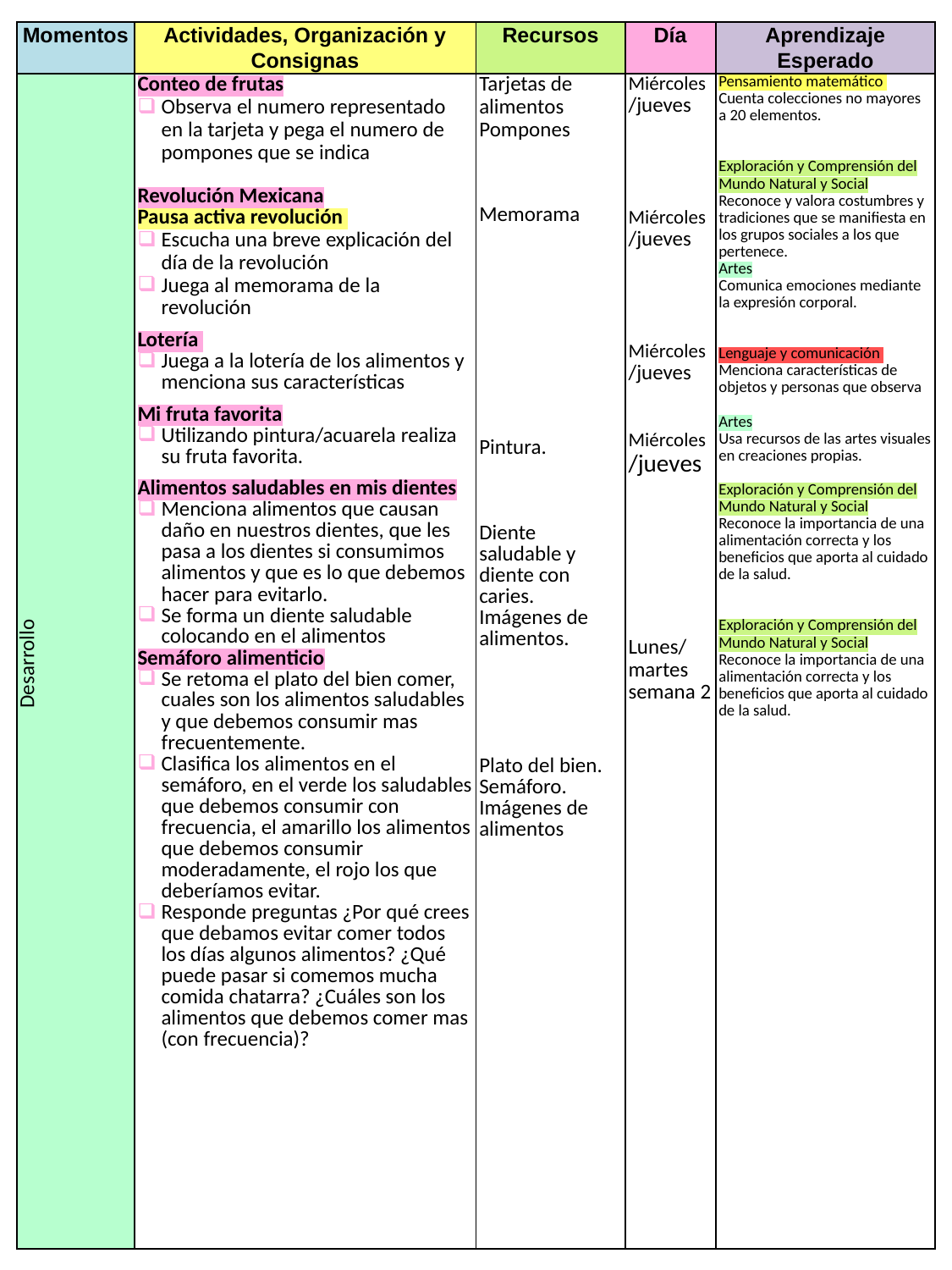

| Momentos | Actividades, Organización y Consignas | Recursos | Día | Aprendizaje Esperado |
| --- | --- | --- | --- | --- |
| Desarrollo | Conteo de frutas Observa el numero representado en la tarjeta y pega el numero de pompones que se indica Revolución Mexicana Pausa activa revolución Escucha una breve explicación del día de la revolución Juega al memorama de la revolución Lotería Juega a la lotería de los alimentos y menciona sus características Mi fruta favorita Utilizando pintura/acuarela realiza su fruta favorita. Alimentos saludables en mis dientes Menciona alimentos que causan daño en nuestros dientes, que les pasa a los dientes si consumimos alimentos y que es lo que debemos hacer para evitarlo. Se forma un diente saludable colocando en el alimentos Semáforo alimenticio Se retoma el plato del bien comer, cuales son los alimentos saludables y que debemos consumir mas frecuentemente. Clasifica los alimentos en el semáforo, en el verde los saludables que debemos consumir con frecuencia, el amarillo los alimentos que debemos consumir moderadamente, el rojo los que deberíamos evitar. Responde preguntas ¿Por qué crees que debamos evitar comer todos los días algunos alimentos? ¿Qué puede pasar si comemos mucha comida chatarra? ¿Cuáles son los alimentos que debemos comer mas (con frecuencia)? | Tarjetas de alimentos Pompones Memorama Pintura. Diente saludable y diente con caries. Imágenes de alimentos. Plato del bien. Semáforo. Imágenes de alimentos | Miércoles/jueves Miércoles/jueves Miércoles/jueves Miércoles/jueves Lunes/ martes semana 2 | Pensamiento matemático Cuenta colecciones no mayores a 20 elementos. Exploración y Comprensión del Mundo Natural y Social Reconoce y valora costumbres y tradiciones que se manifiesta en los grupos sociales a los que pertenece. Artes Comunica emociones mediante la expresión corporal. Lenguaje y comunicación Menciona características de objetos y personas que observa Artes Usa recursos de las artes visuales en creaciones propias. Exploración y Comprensión del Mundo Natural y Social Reconoce la importancia de una alimentación correcta y los beneficios que aporta al cuidado de la salud. Exploración y Comprensión del Mundo Natural y Social Reconoce la importancia de una alimentación correcta y los beneficios que aporta al cuidado de la salud. |